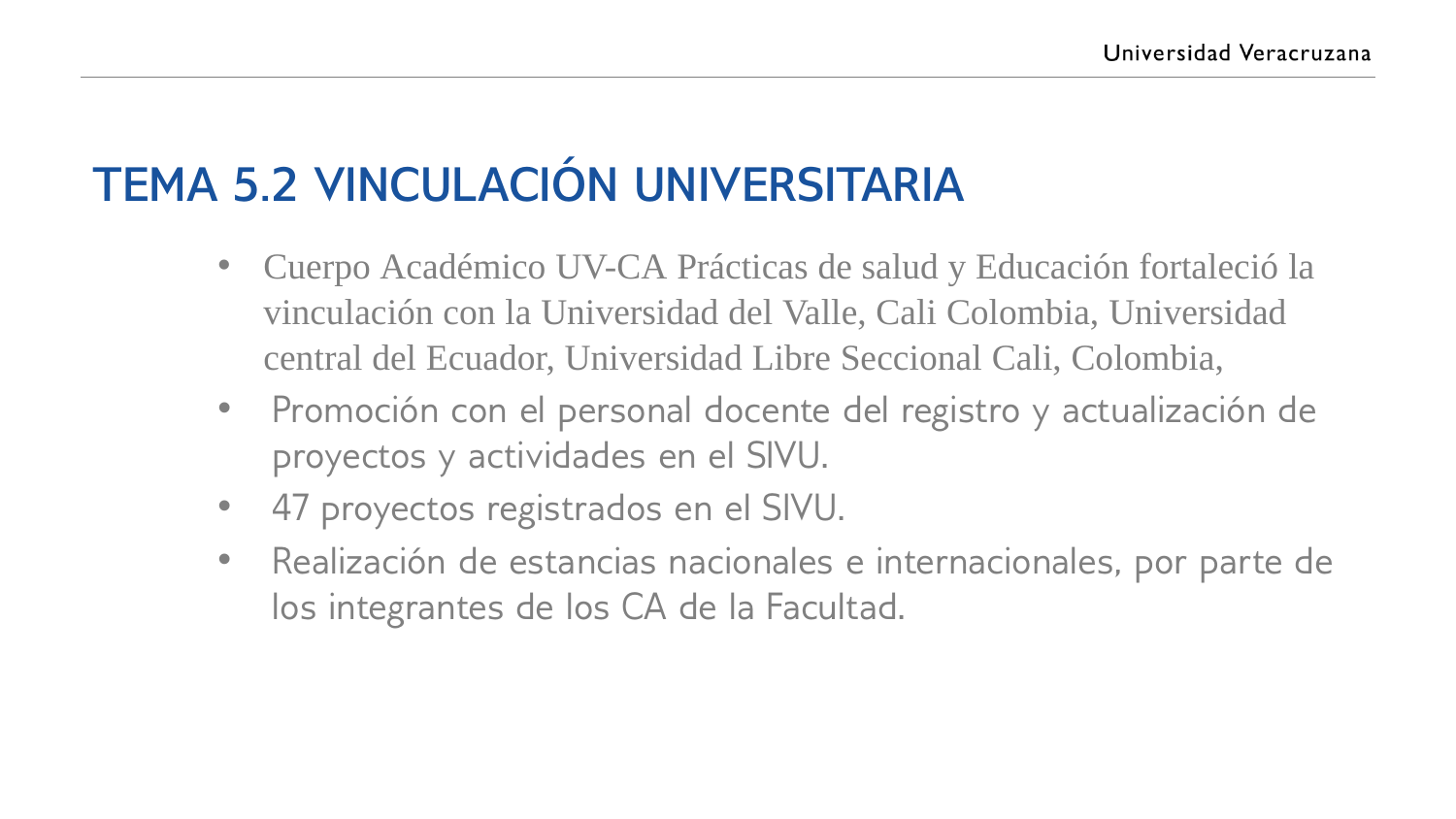

# TEMA 5.2 VINCULACIÓN UNIVERSITARIA
Cuerpo Académico UV-CA Prácticas de salud y Educación fortaleció la vinculación con la Universidad del Valle, Cali Colombia, Universidad central del Ecuador, Universidad Libre Seccional Cali, Colombia,
Promoción con el personal docente del registro y actualización de proyectos y actividades en el SIVU.
47 proyectos registrados en el SIVU.
Realización de estancias nacionales e internacionales, por parte de los integrantes de los CA de la Facultad.